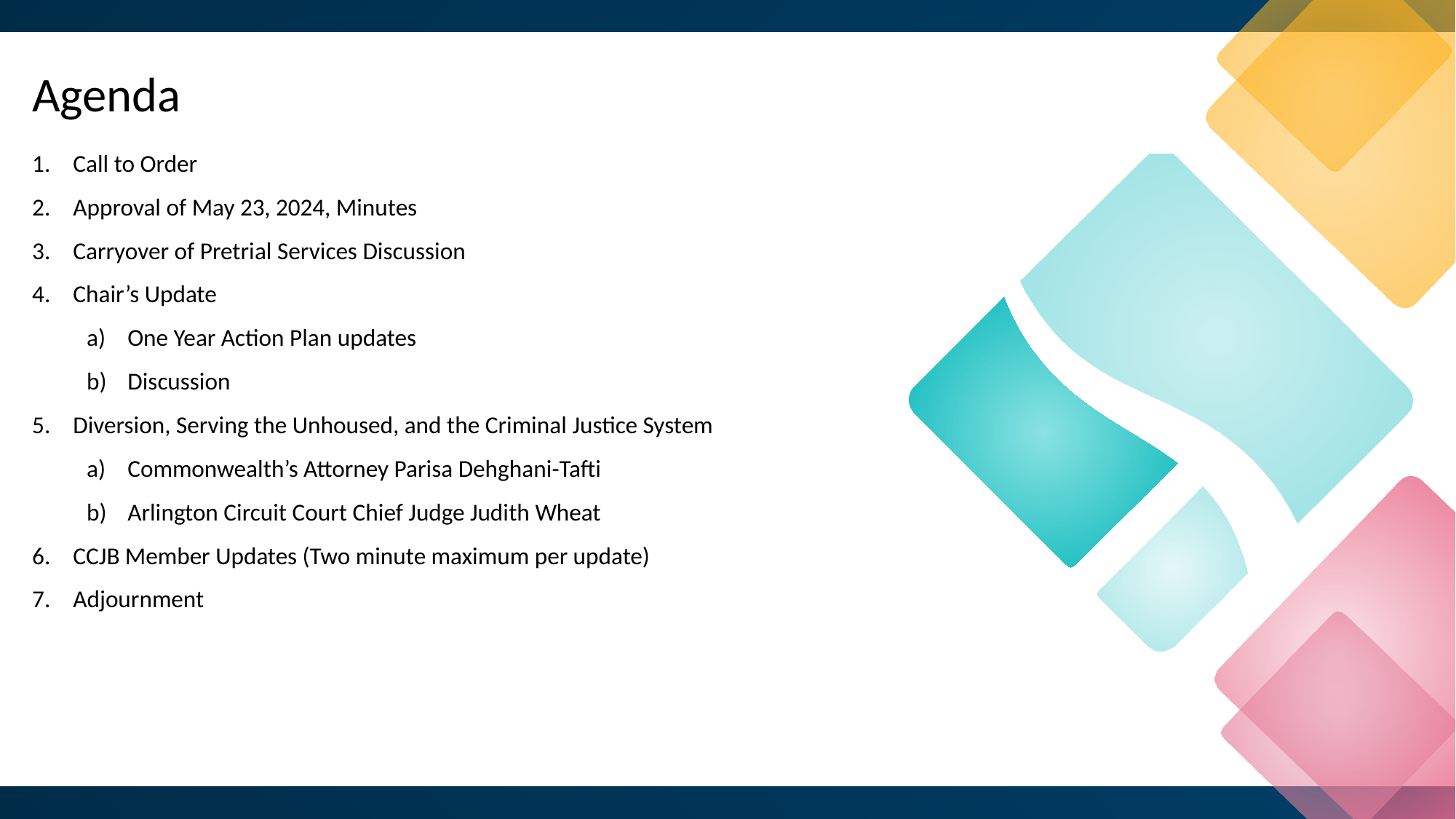

Agenda
Call to Order
Approval of May 23, 2024, Minutes
Carryover of Pretrial Services Discussion
Chair’s Update
One Year Action Plan updates
Discussion
Diversion, Serving the Unhoused, and the Criminal Justice System
Commonwealth’s Attorney Parisa Dehghani-Tafti
Arlington Circuit Court Chief Judge Judith Wheat
CCJB Member Updates (Two minute maximum per update)
Adjournment